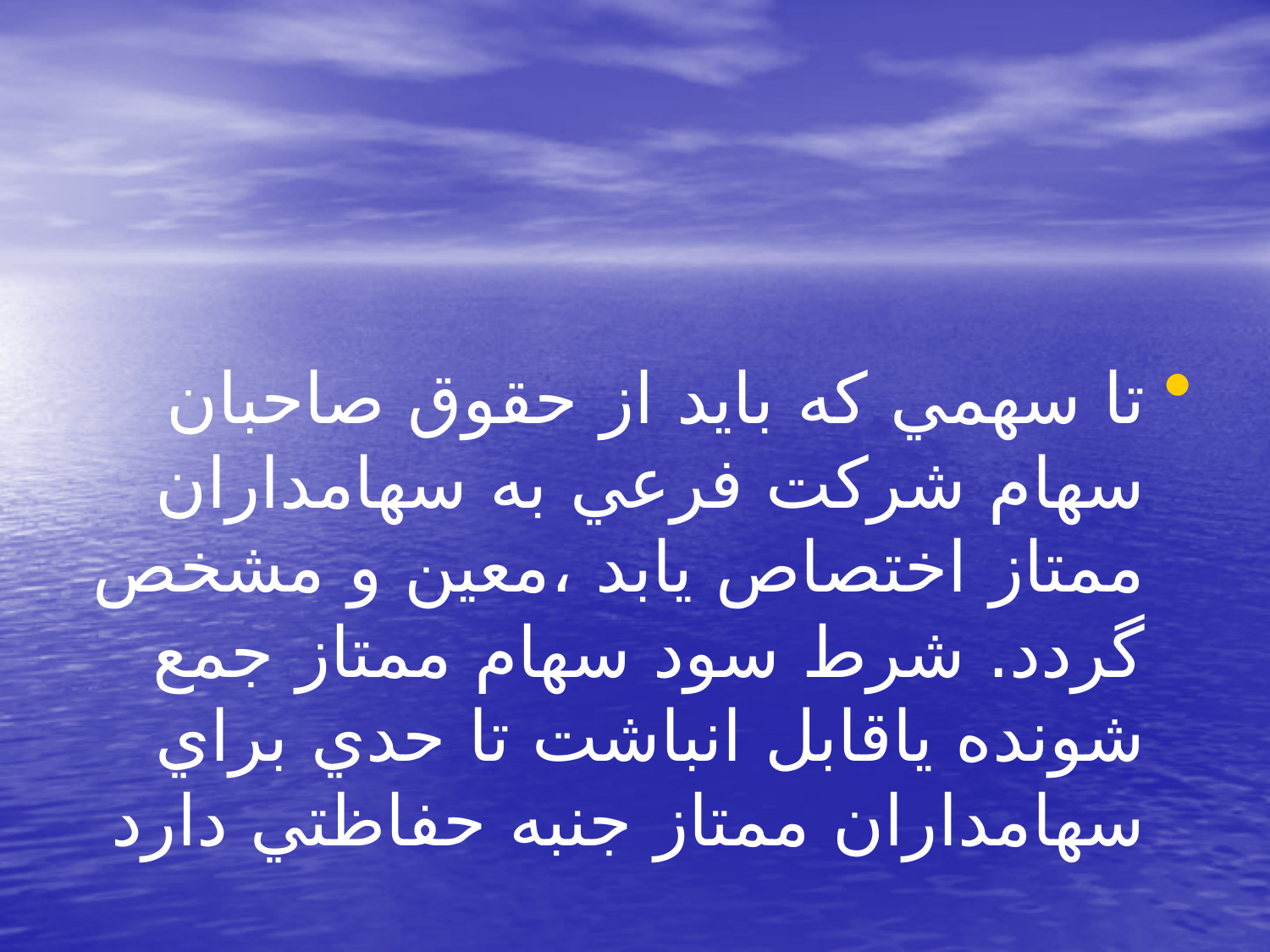

#

تا سهمي كه بايد از حقوق صاحبان سهام شركت فرعي به سهامداران ممتاز اختصاص يابد ،معين و مشخص گردد. شرط سود سهام ممتاز جمع شونده ياقابل انباشت تا حدي براي سهامداران ممتاز جنبه حفاظتي دارد